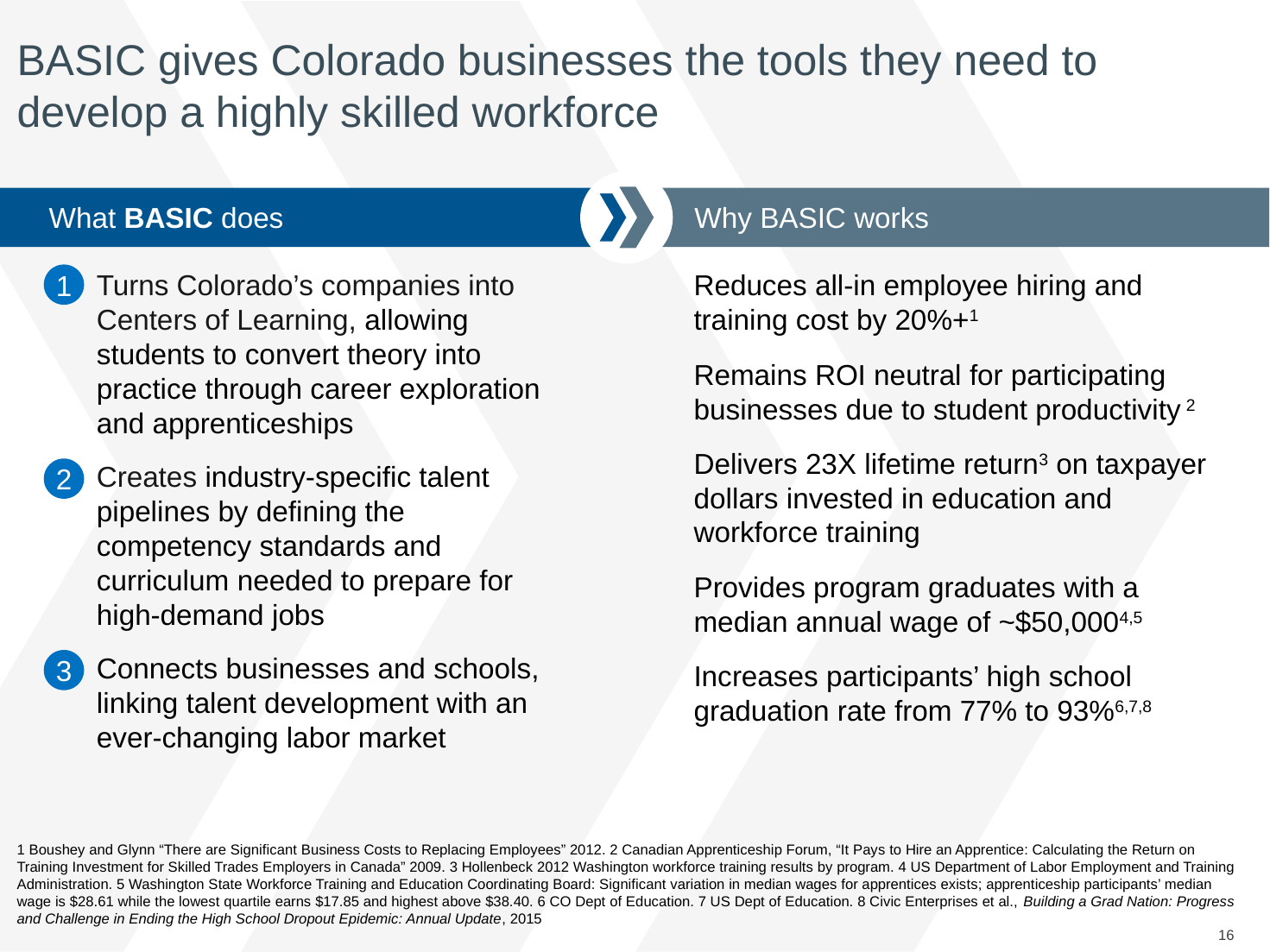

# BASIC gives Colorado businesses the tools they need to develop a highly skilled workforce

What BASIC does
Why BASIC works
1
Turns Colorado’s companies into Centers of Learning, allowing students to convert theory into practice through career exploration and apprenticeships
Reduces all-in employee hiring and training cost by 20%+1
Remains ROI neutral for participating businesses due to student productivity 2
Delivers 23X lifetime return3 on taxpayer dollars invested in education and workforce training
Provides program graduates with a median annual wage of ~$50,0004,5
Increases participants’ high school graduation rate from 77% to 93%6,7,8
2
Creates industry-specific talent pipelines by defining the competency standards and curriculum needed to prepare for high-demand jobs
3
Connects businesses and schools, linking talent development with an ever-changing labor market
1 Boushey and Glynn “There are Significant Business Costs to Replacing Employees” 2012. 2 Canadian Apprenticeship Forum, “It Pays to Hire an Apprentice: Calculating the Return on Training Investment for Skilled Trades Employers in Canada” 2009. 3 Hollenbeck 2012 Washington workforce training results by program. 4 US Department of Labor Employment and Training Administration. 5 Washington State Workforce Training and Education Coordinating Board: Significant variation in median wages for apprentices exists; apprenticeship participants’ median wage is $28.61 while the lowest quartile earns $17.85 and highest above $38.40. 6 CO Dept of Education. 7 US Dept of Education. 8 Civic Enterprises et al., Building a Grad Nation: Progress and Challenge in Ending the High School Dropout Epidemic: Annual Update, 2015